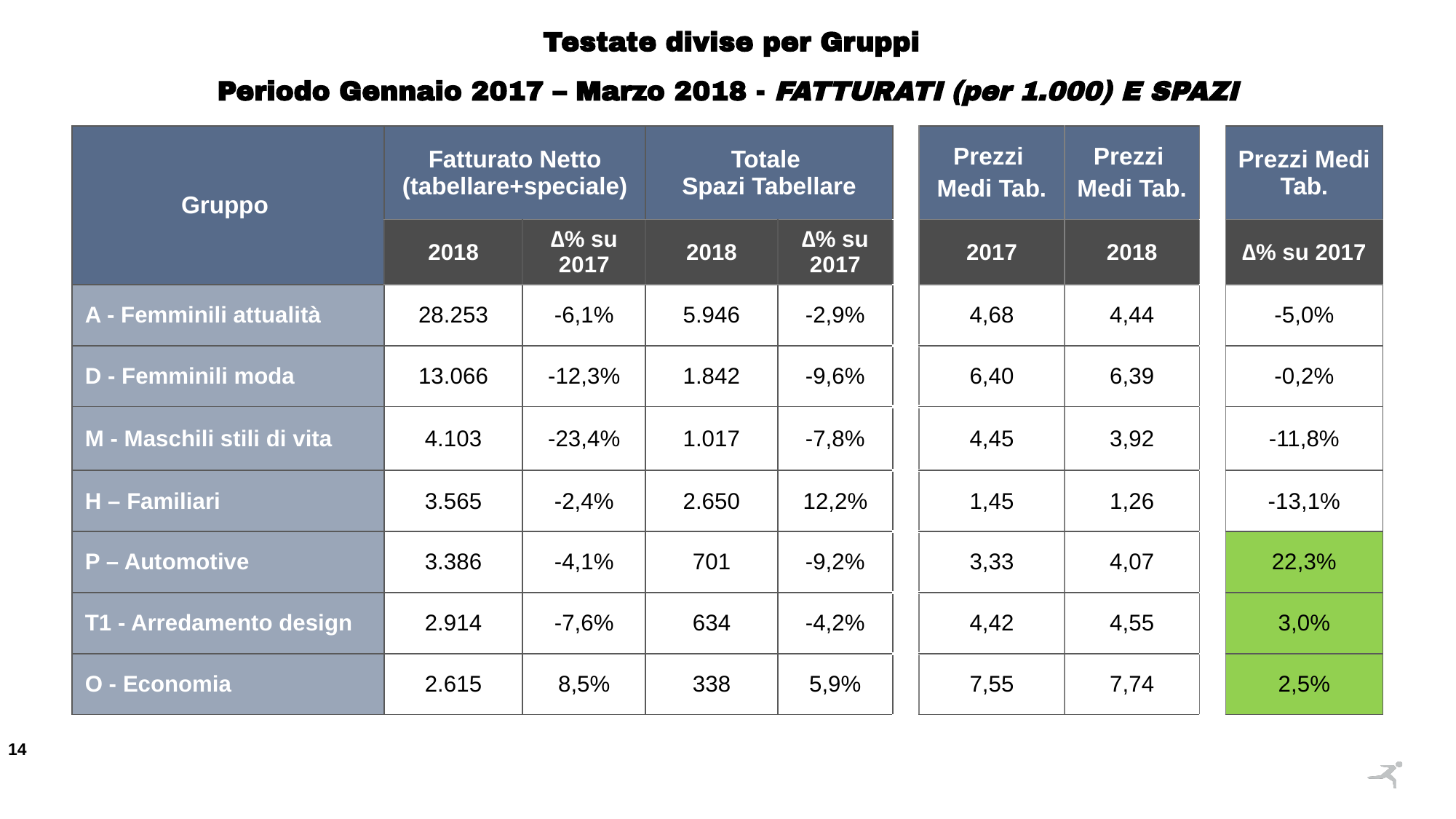

Testate divise per Gruppi
Periodo Gennaio 2017 – Marzo 2018 - FATTURATI (per 1.000) E SPAZI
| Gruppo | Fatturato Netto (tabellare+speciale) |  | Totale Spazi Tabellare |  |  | Prezzi Medi Tab. | Prezzi Medi Tab. |  | Prezzi Medi Tab. |
| --- | --- | --- | --- | --- | --- | --- | --- | --- | --- |
|  | 2018 | ∆% su 2017 | 2018 | ∆% su 2017 |  | 2017 | 2018 |  | ∆% su 2017 |
| A - Femminili attualità | 28.253 | -6,1% | 5.946 | -2,9% |  | 4,68 | 4,44 |  | -5,0% |
| D - Femminili moda | 13.066 | -12,3% | 1.842 | -9,6% |  | 6,40 | 6,39 |  | -0,2% |
| M - Maschili stili di vita | 4.103 | -23,4% | 1.017 | -7,8% |  | 4,45 | 3,92 |  | -11,8% |
| H – Familiari | 3.565 | -2,4% | 2.650 | 12,2% |  | 1,45 | 1,26 |  | -13,1% |
| P – Automotive | 3.386 | -4,1% | 701 | -9,2% |  | 3,33 | 4,07 |  | 22,3% |
| T1 - Arredamento design | 2.914 | -7,6% | 634 | -4,2% |  | 4,42 | 4,55 |  | 3,0% |
| O - Economia | 2.615 | 8,5% | 338 | 5,9% |  | 7,55 | 7,74 |  | 2,5% |